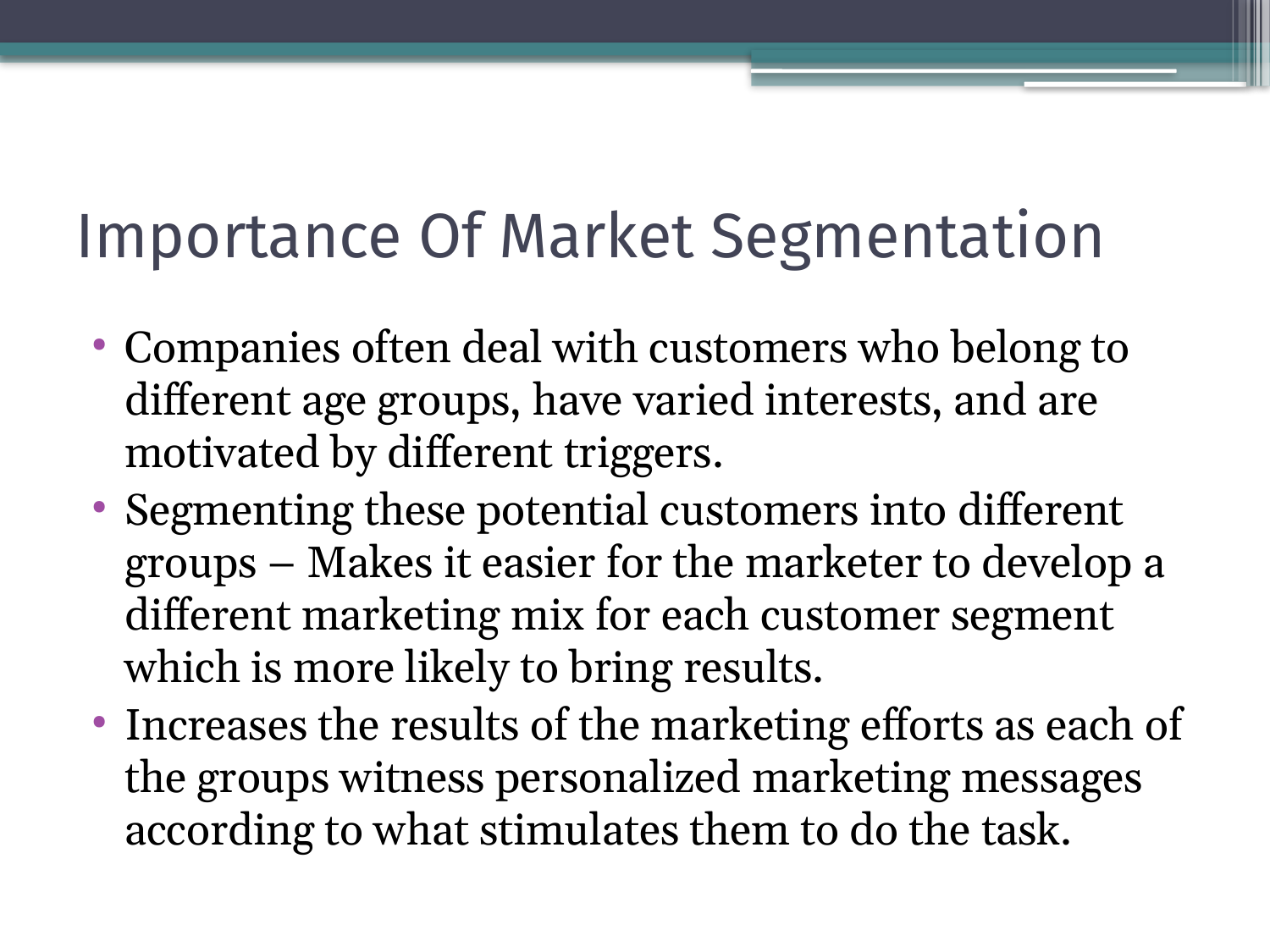

# Importance Of Market Segmentation
Companies often deal with customers who belong to different age groups, have varied interests, and are motivated by different triggers.
Segmenting these potential customers into different groups – Makes it easier for the marketer to develop a different marketing mix for each customer segment which is more likely to bring results.
Increases the results of the marketing efforts as each of the groups witness personalized marketing messages according to what stimulates them to do the task.